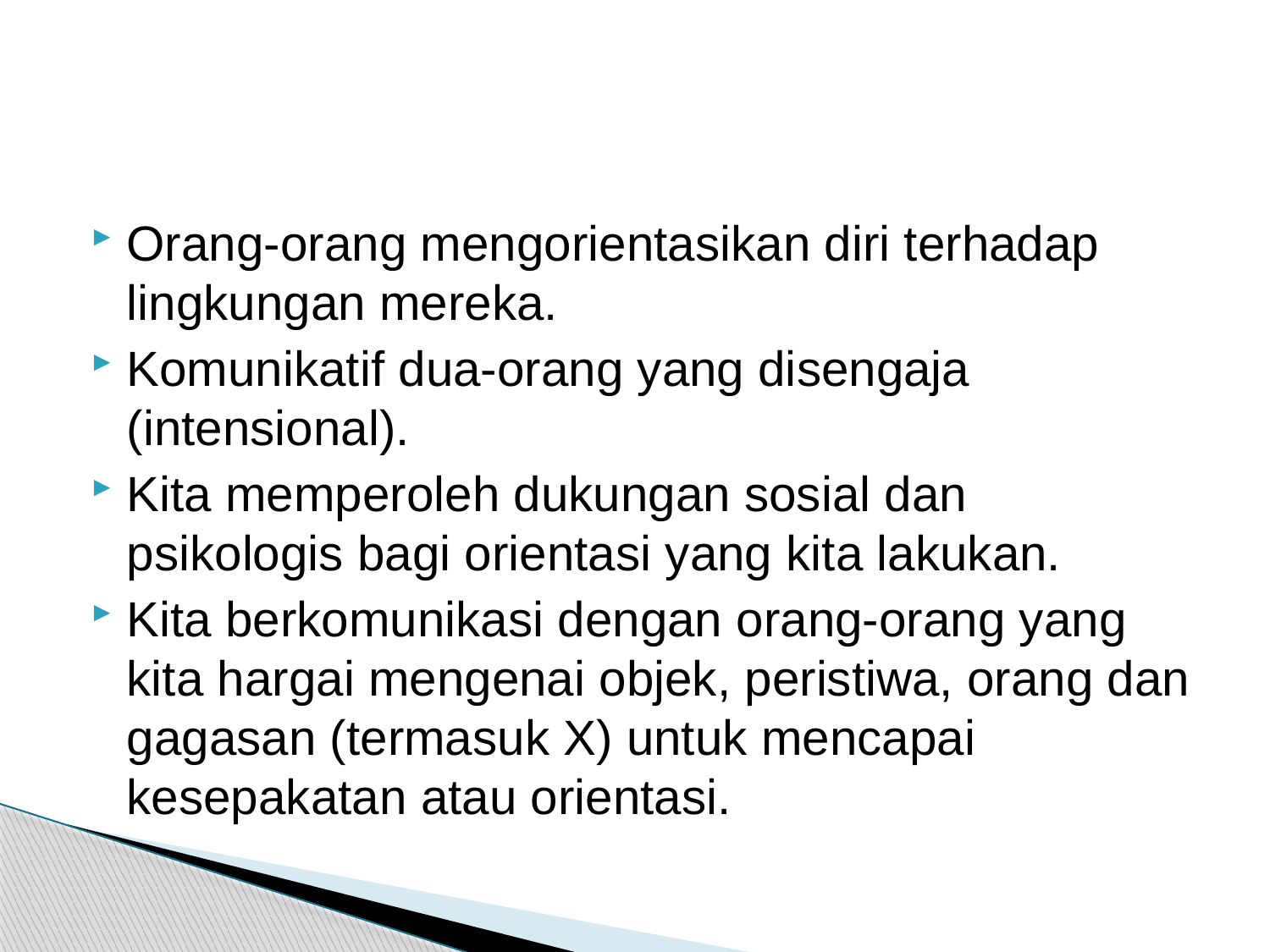

#
Orang-orang mengorientasikan diri terhadap lingkungan mereka.
Komunikatif dua-orang yang disengaja (intensional).
Kita memperoleh dukungan sosial dan psikologis bagi orientasi yang kita lakukan.
Kita berkomunikasi dengan orang-orang yang kita hargai mengenai objek, peristiwa, orang dan gagasan (termasuk X) untuk mencapai kesepakatan atau orientasi.